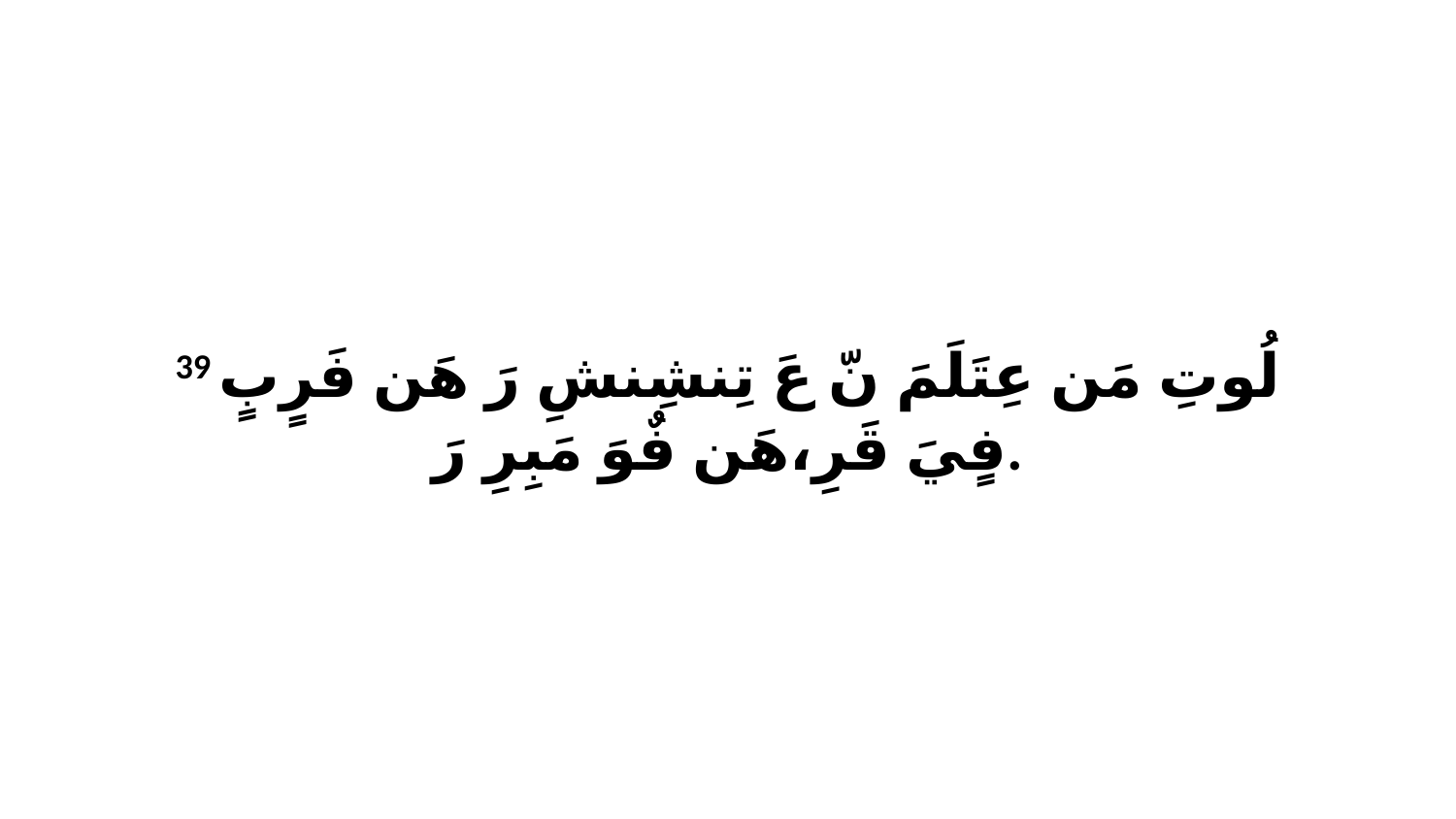

39 لُوتِ مَن عِتَلَمَ نّ عَ تِنشِنشِ رَ هَن فَرٍبٍ فٍيَ قَرِ،هَن فٌوَ مَبِرِ رَ.